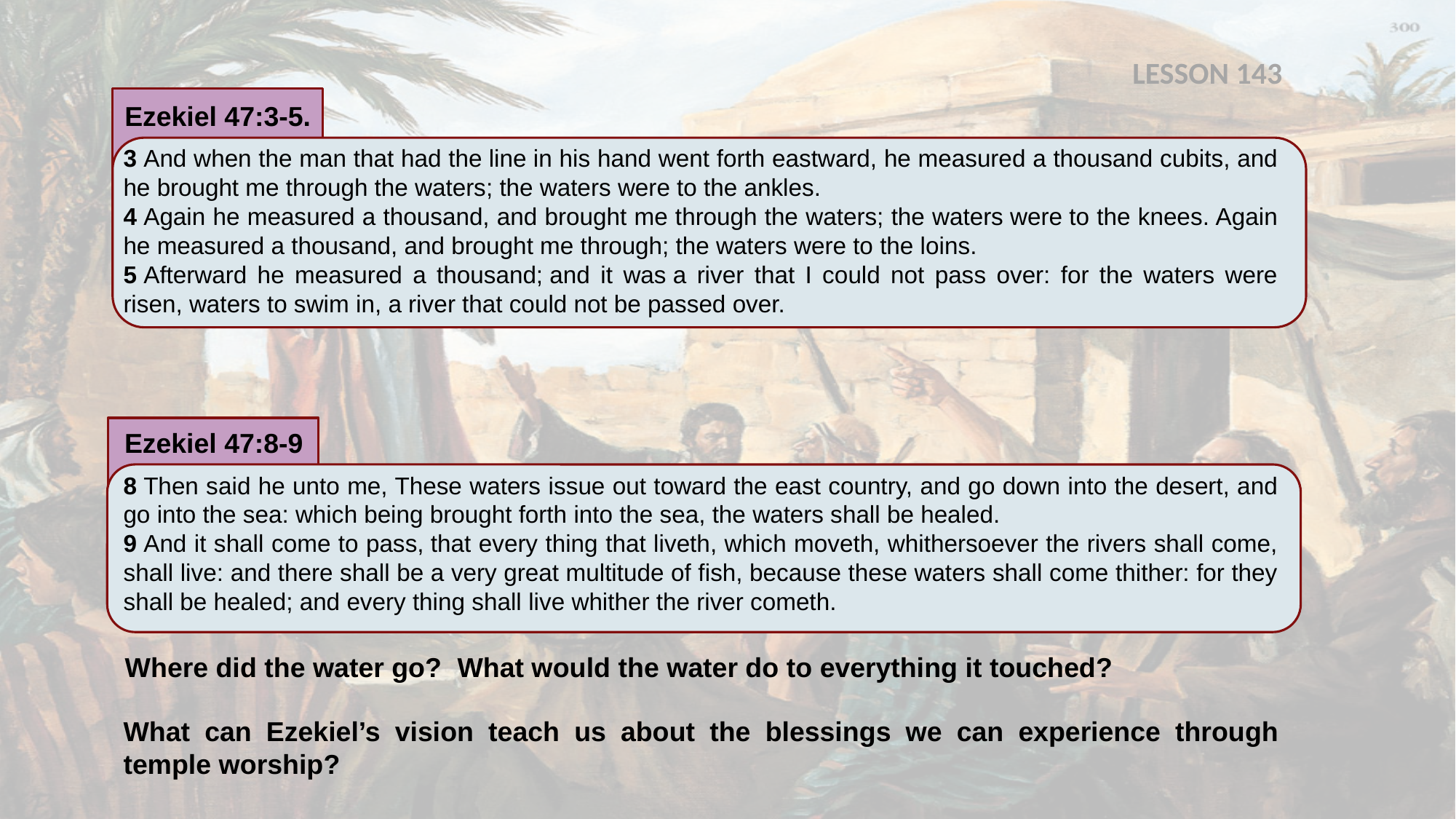

LESSON 143

Ezekiel 47:3-5.

3 And when the man that had the line in his hand went forth eastward, he measured a thousand cubits, and he brought me through the waters; the waters were to the ankles.
4 Again he measured a thousand, and brought me through the waters; the waters were to the knees. Again he measured a thousand, and brought me through; the waters were to the loins.
5 Afterward he measured a thousand; and it was a river that I could not pass over: for the waters were risen, waters to swim in, a river that could not be passed over.
What did Ezekiel notice about the water as it flowed farther and farther away from the temple?

Ezekiel 47:8-9

8 Then said he unto me, These waters issue out toward the east country, and go down into the desert, and go into the sea: which being brought forth into the sea, the waters shall be healed.
9 And it shall come to pass, that every thing that liveth, which moveth, whithersoever the rivers shall come, shall live: and there shall be a very great multitude of fish, because these waters shall come thither: for they shall be healed; and every thing shall live whither the river cometh.
Where did the water go?
What would the water do to everything it touched?
What can Ezekiel’s vision teach us about the blessings we can experience through temple worship?